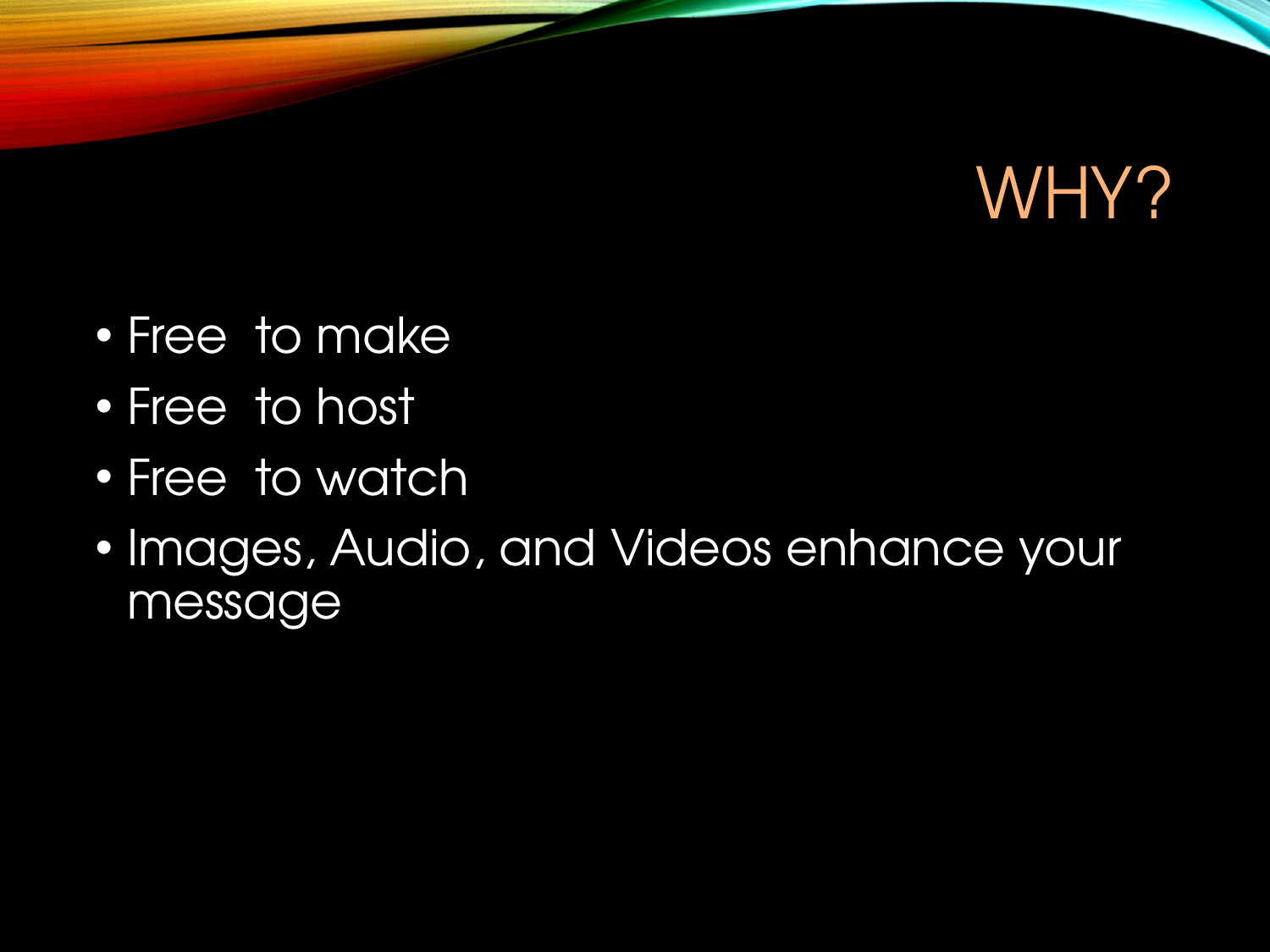

# Why?
Free  to make
Free  to host
Free  to watch
Images, Audio, and Videos enhance your message